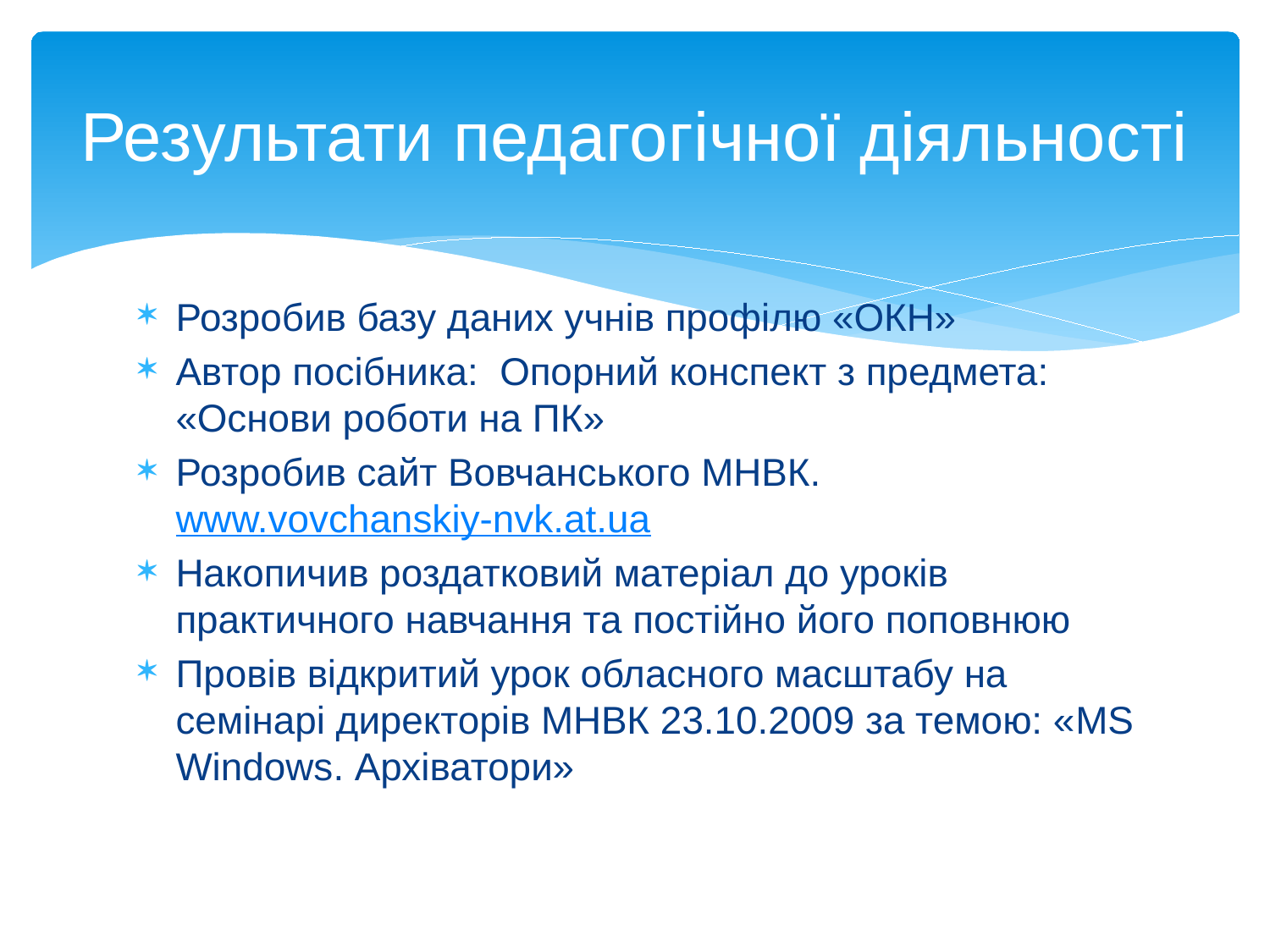

# Результати педагогічної діяльності
Розробив базу даних учнів профілю «ОКН»
Автор посібника:  Опорний конспект з предмета: «Основи роботи на ПК»
Розробив сайт Вовчанського МНВК. www.vovchanskiy-nvk.at.ua
Накопичив роздатковий матеріал до уроків практичного навчання та постійно його поповнюю
Провів відкритий урок обласного масштабу на семінарі директорів МНВК 23.10.2009 за темою: «MS Windows. Архіватори»